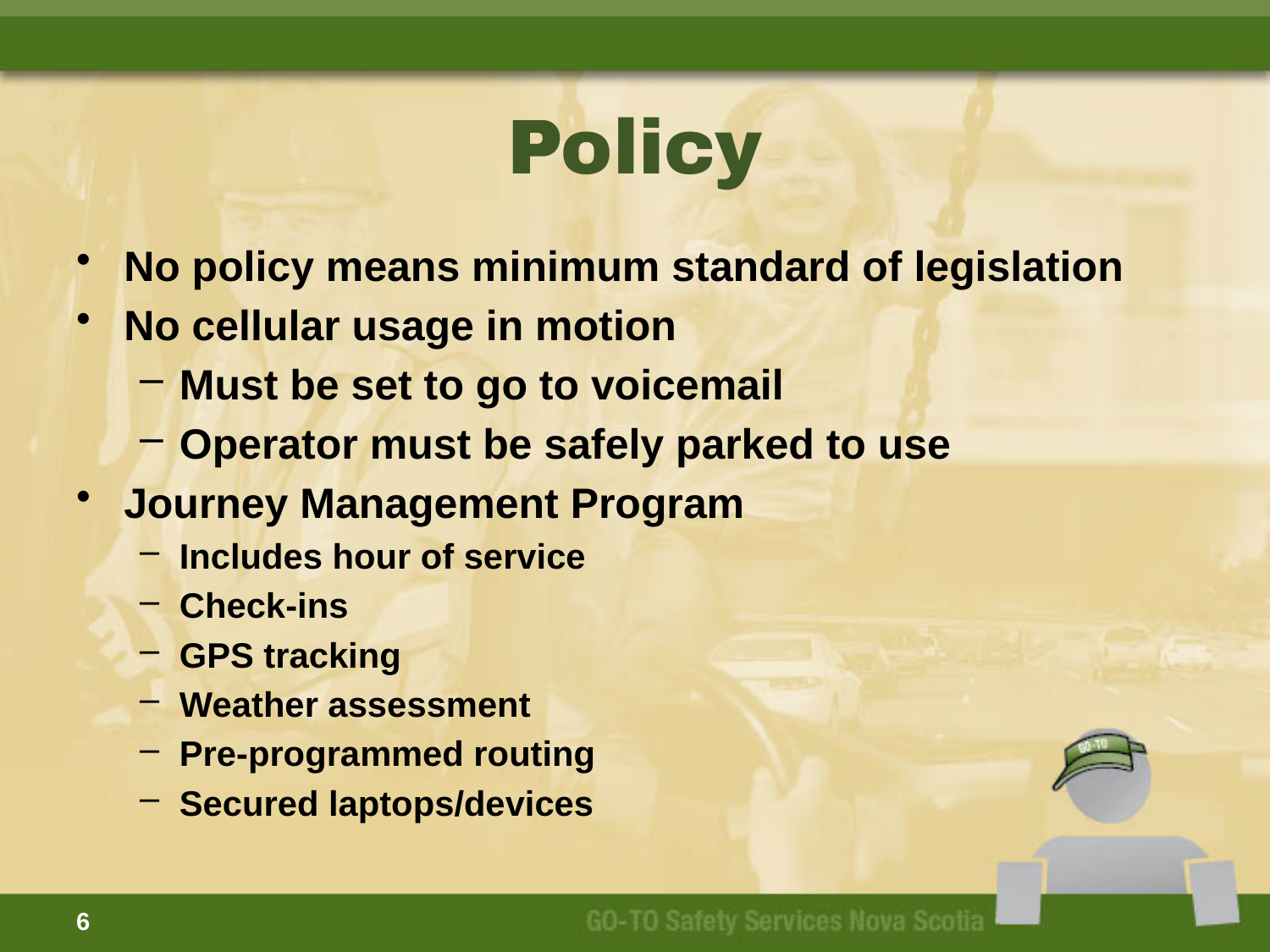

# Policy
No policy means minimum standard of legislation
No cellular usage in motion
Must be set to go to voicemail
Operator must be safely parked to use
Journey Management Program
Includes hour of service
Check-ins
GPS tracking
Weather assessment
Pre-programmed routing
Secured laptops/devices
6